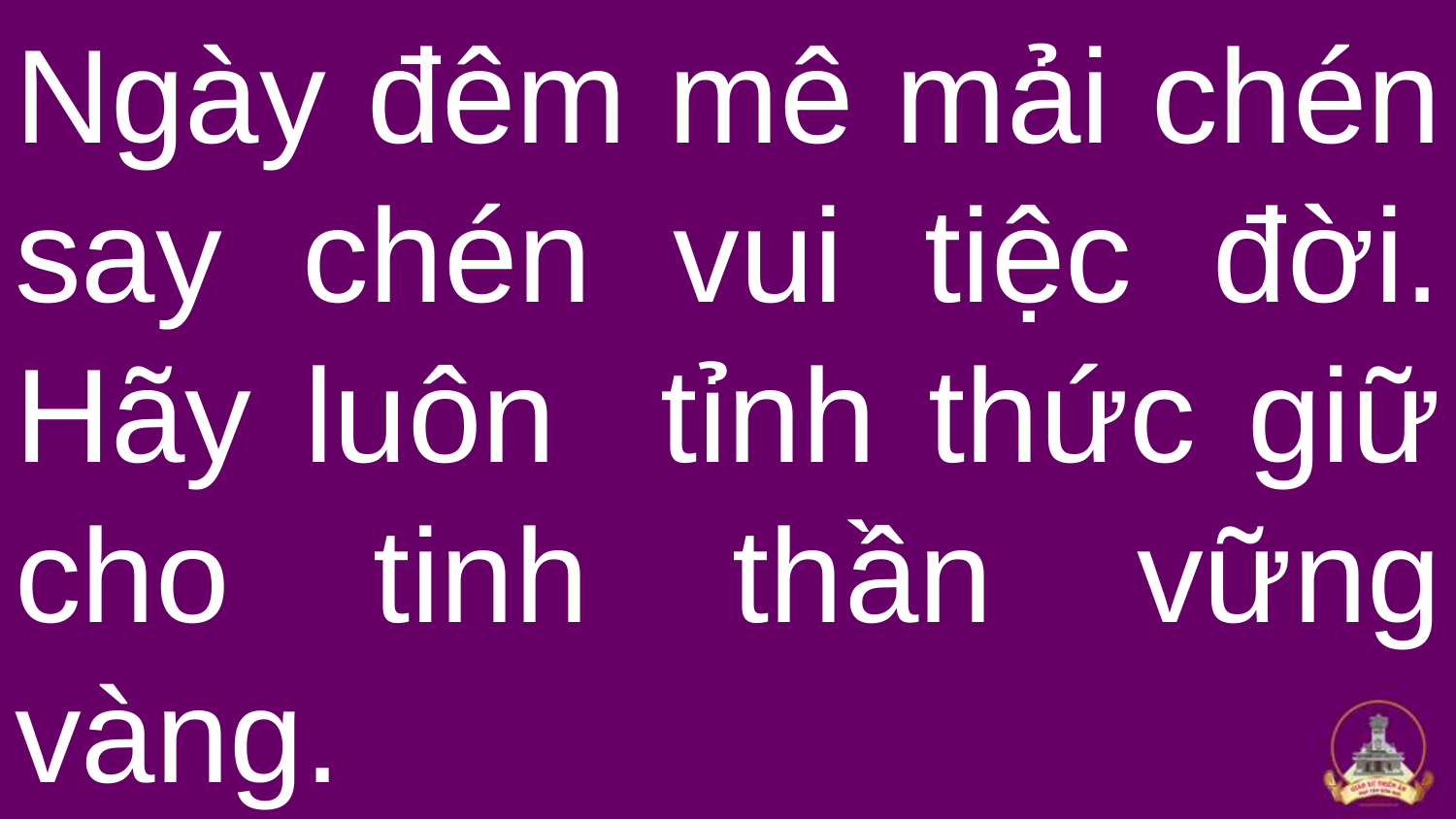

# Ngày đêm mê mải chén say chén vui tiệc đời. Hãy luôn  tỉnh thức giữ cho tinh thần vững vàng.